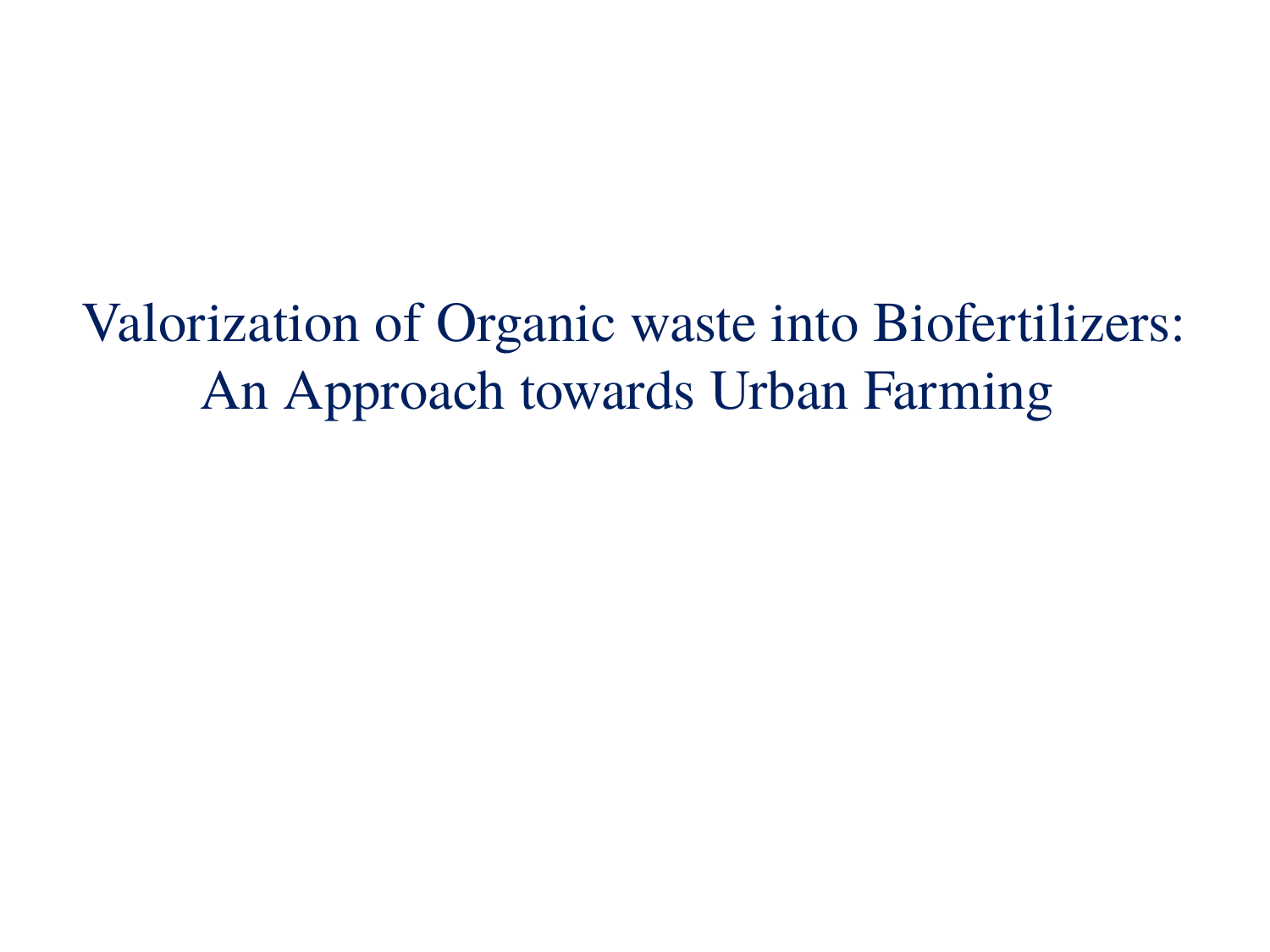

# Valorization of Organic waste into Biofertilizers: An Approach towards Urban Farming